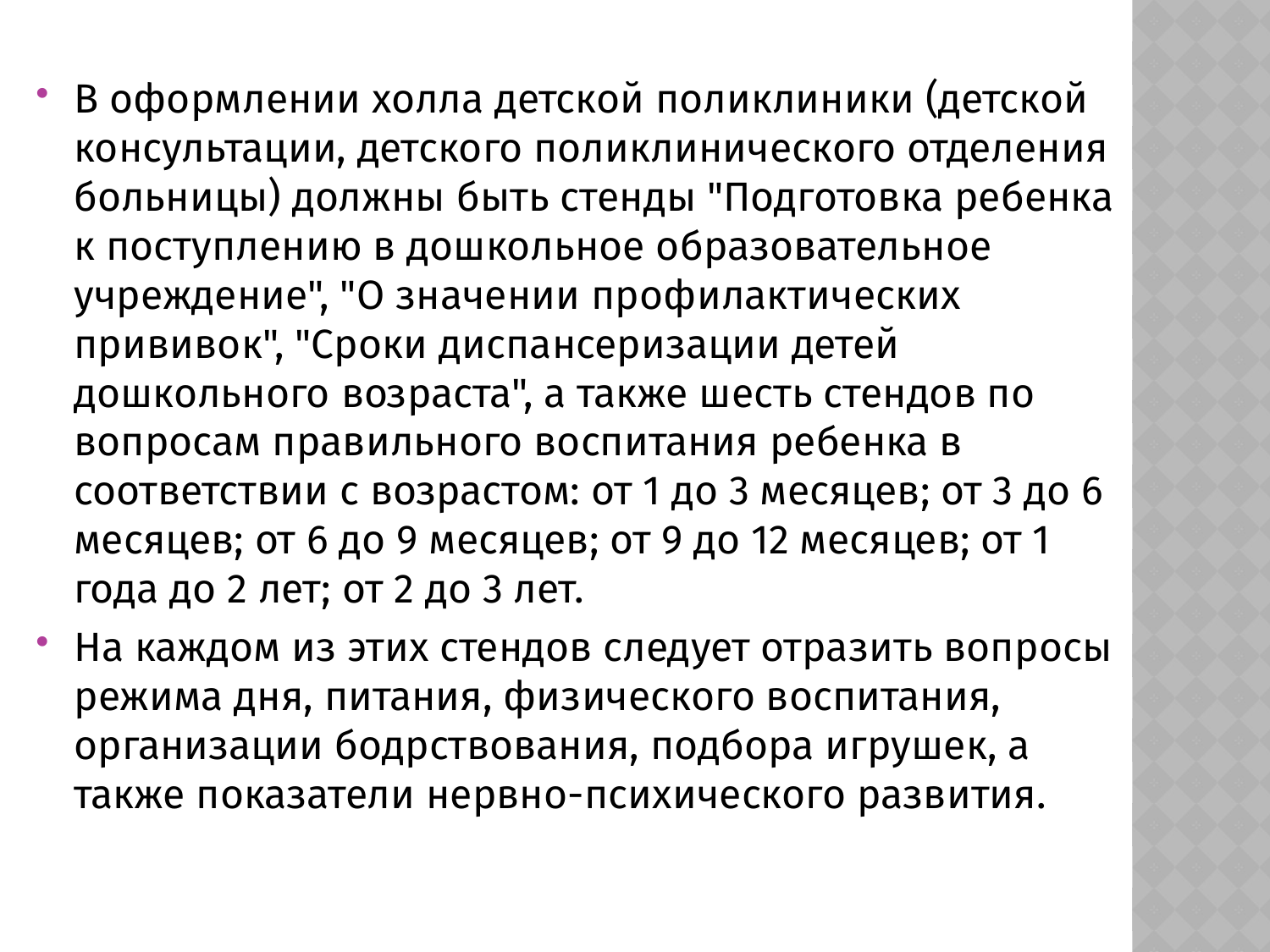

В оформлении холла детской поликлиники (детской консультации, детского поликлинического отделения больницы) должны быть стенды "Подготовка ребенка к поступлению в дошкольное образовательное учреждение", "О значении профилактических прививок", "Сроки диспансеризации детей дошкольного возраста", а также шесть стендов по вопросам правильного воспитания ребенка в соответствии с возрастом: от 1 до 3 месяцев; от 3 до 6 месяцев; от 6 до 9 месяцев; от 9 до 12 месяцев; от 1 года до 2 лет; от 2 до 3 лет.
На каждом из этих стендов следует отразить вопросы режима дня, питания, физического воспитания, организации бодрствования, подбора игрушек, а также показатели нервно-психического развития.